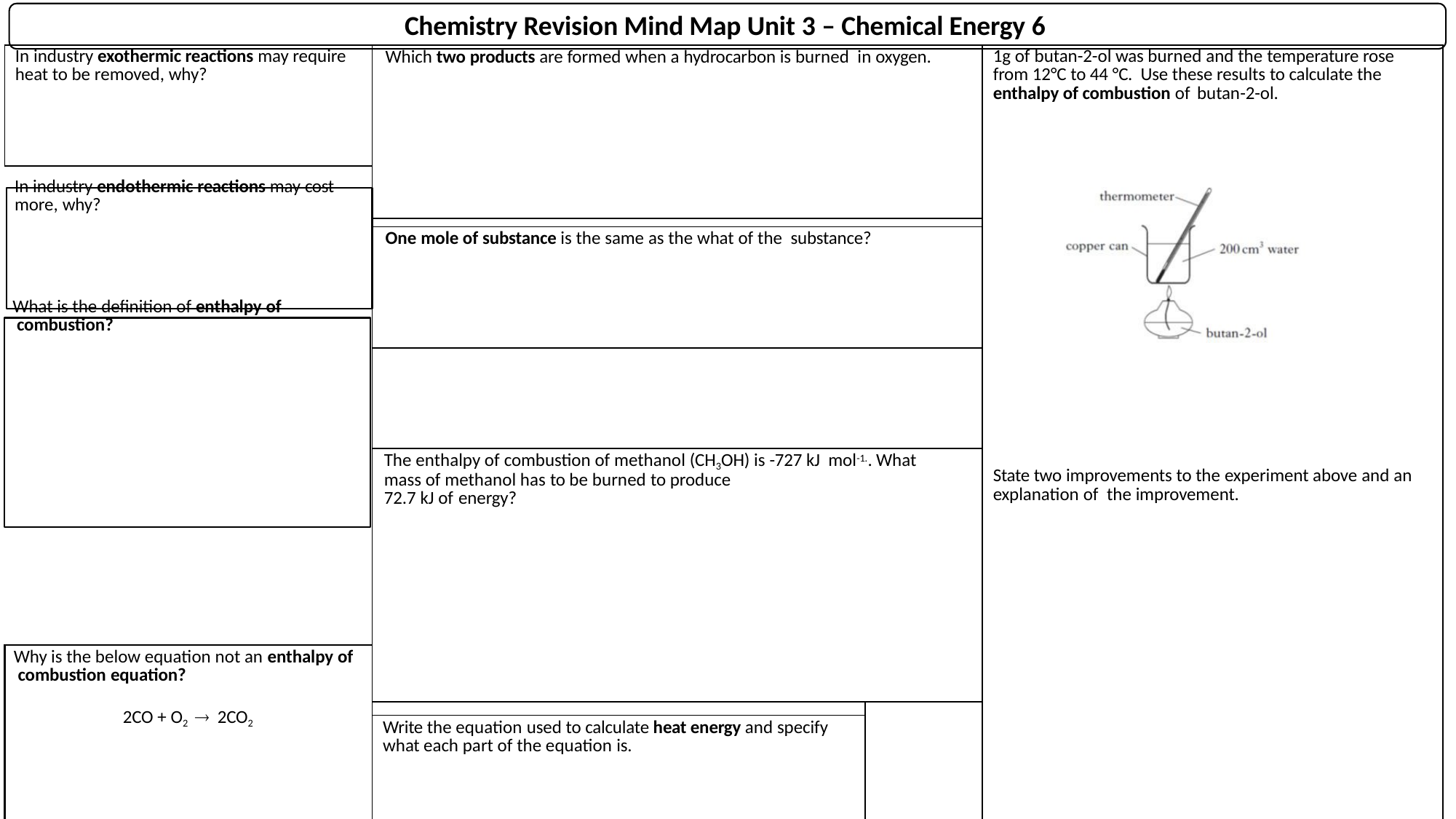

Chemistry Revision Mind Map Unit 3 – Chemical Energy 6
| In industry exothermic reactions may require heat to be removed, why? | Which two products are formed when a hydrocarbon is burned in oxygen. |  | 1g of butan-2-ol was burned and the temperature rose from 12°C to 44 °C. Use these results to calculate the enthalpy of combustion of butan-2-ol. State two improvements to the experiment above and an explanation of the improvement. |
| --- | --- | --- | --- |
| In industry endothermic reactions may cost more, why? What is the definition of enthalpy of combustion? |  |  |  |
|  |  |  |  |
|  | One mole of substance is the same as the what of the substance? |  |  |
|  |  |  |  |
|  | The enthalpy of combustion of methanol (CH3OH) is -727 kJ mol-1.. What mass of methanol has to be burned to produce 72.7 kJ of energy? |  |  |
| Why is the below equation not an enthalpy of combustion equation? 2CO + O2 → 2CO2 |  |  |  |
|  |  |  |  |
|  | Write the equation used to calculate heat energy and specify what each part of the equation is. |  |  |